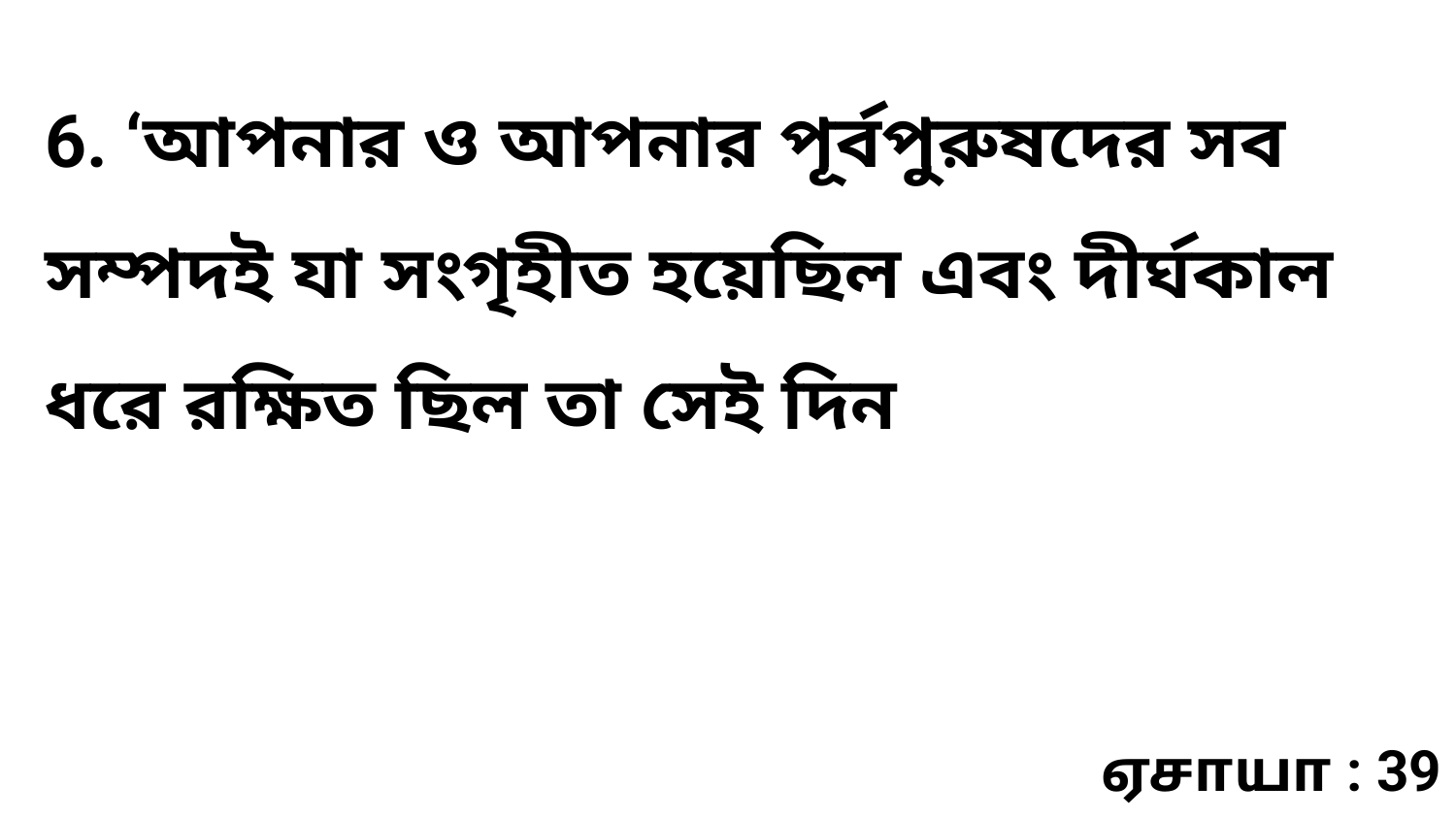

6. ‘আপনার ও আপনার পূর্বপুরুষদের সব সম্পদই যা সংগৃহীত হয়েছিল এবং দীর্ঘকাল ধরে রক্ষিত ছিল তা সেই দিন
ஏசாயா : 39